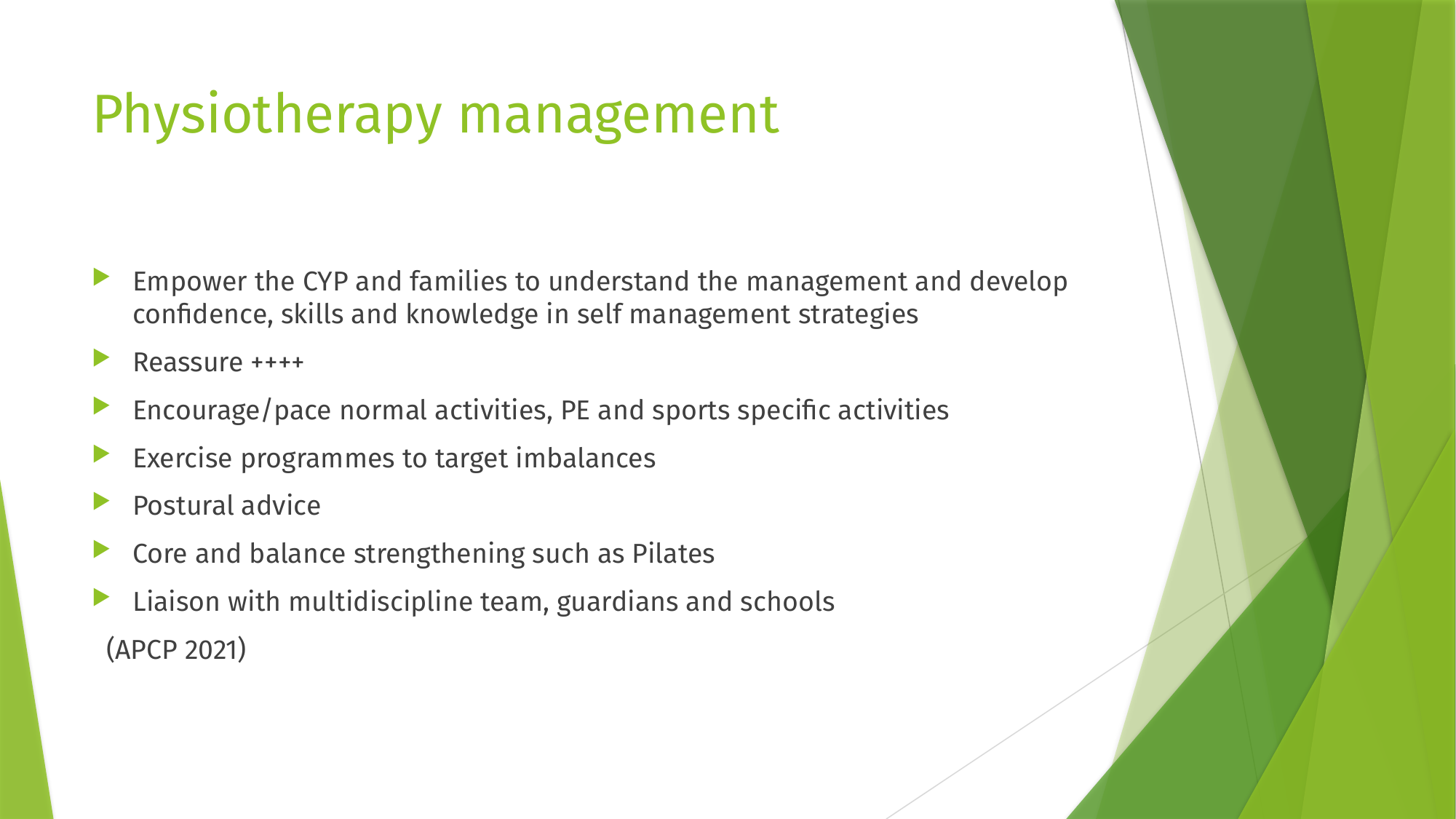

# Physiotherapy management
Empower the CYP and families to understand the management and develop confidence, skills and knowledge in self management strategies
Reassure ++++
Encourage/pace normal activities, PE and sports specific activities
Exercise programmes to target imbalances
Postural advice
Core and balance strengthening such as Pilates
Liaison with multidiscipline team, guardians and schools
  (APCP 2021)